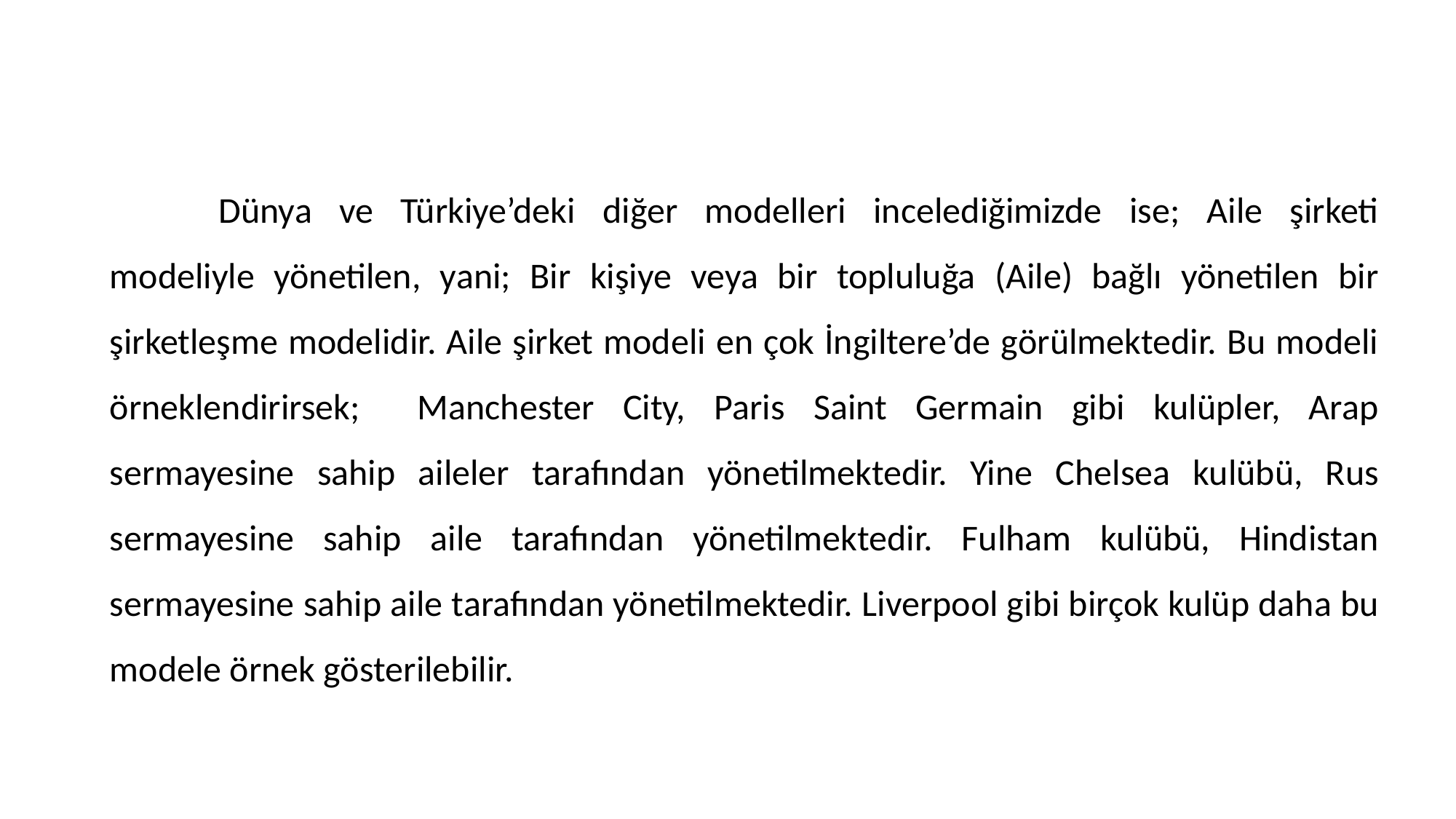

Dünya ve Türkiye’deki diğer modelleri incelediğimizde ise; Aile şirketi modeliyle yönetilen, yani; Bir kişiye veya bir topluluğa (Aile) bağlı yönetilen bir şirketleşme modelidir. Aile şirket modeli en çok İngiltere’de görülmektedir. Bu modeli örneklendirirsek;  Manchester City, Paris Saint Germain gibi kulüpler, Arap sermayesine sahip aileler tarafından yönetilmektedir. Yine Chelsea kulübü, Rus sermayesine sahip aile tarafından yönetilmektedir. Fulham kulübü, Hindistan sermayesine sahip aile tarafından yönetilmektedir. Liverpool gibi birçok kulüp daha bu modele örnek gösterilebilir.